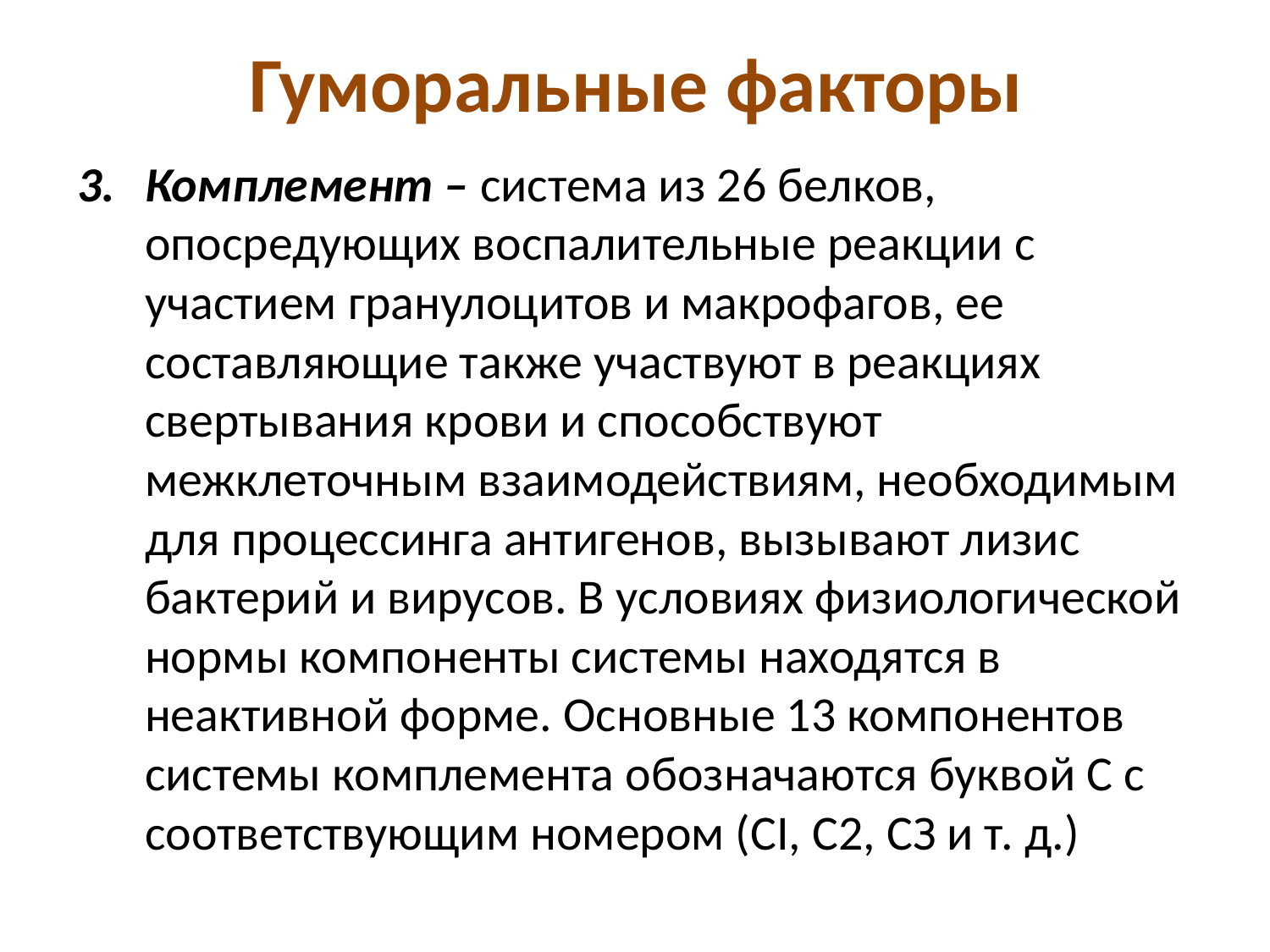

# Гуморальные факторы
Комплемент – система из 26 белков, опосредующих воспалительные реакции с участием гранулоцитов и макрофагов, ее составляющие также участвуют в реакциях свертывания крови и способствуют межклеточным взаимодействиям, необходимым для процессинга антигенов, вызывают лизис бактерий и вирусов. В условиях физиологической нормы компоненты системы находятся в неактивной форме. Основные 13 компонентов системы комплемента обозначаются буквой С с соответствующим номером (CI, С2, СЗ и т. д.)